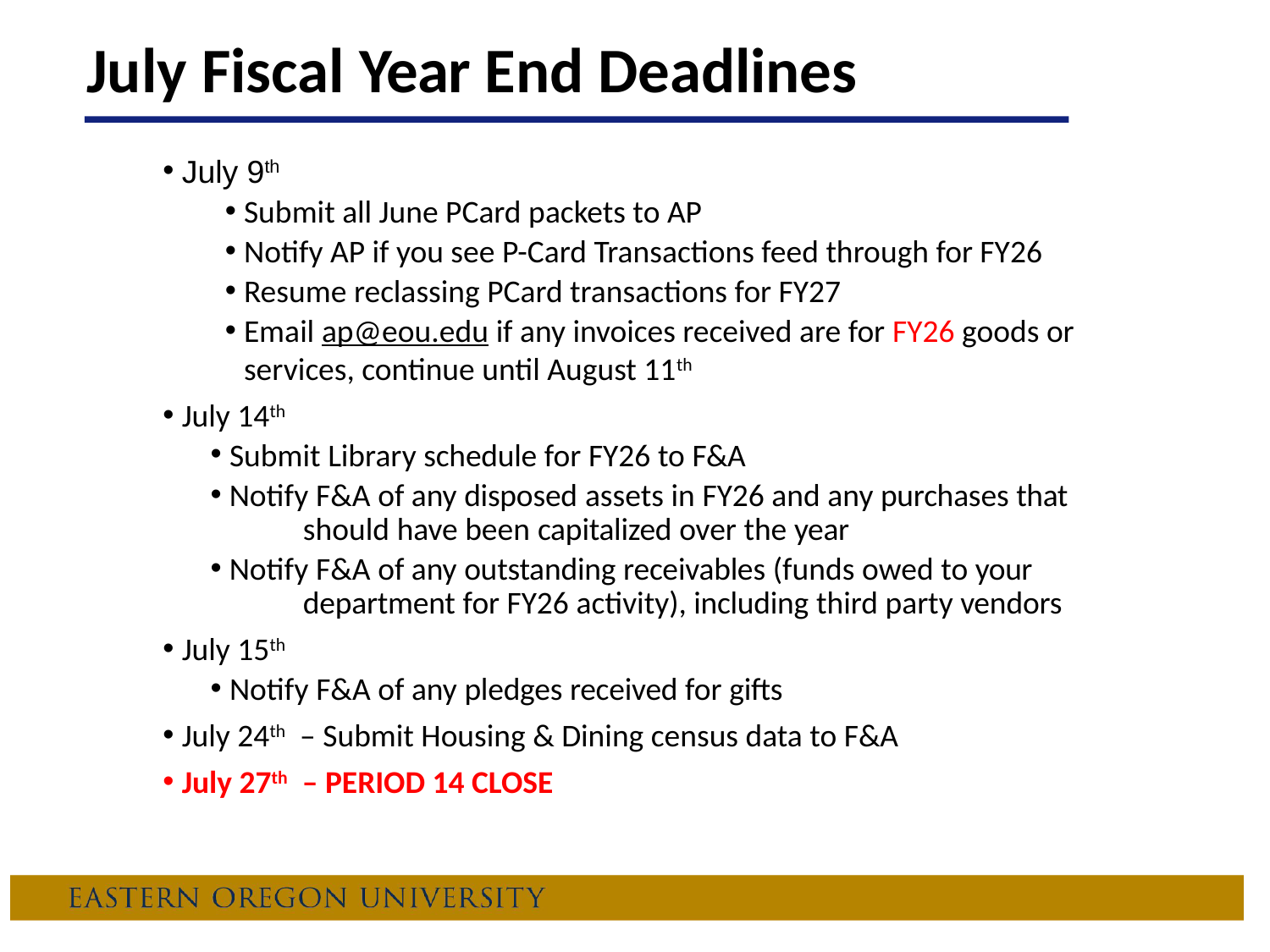

# July Fiscal Year End Deadlines

July 9th
Submit all June PCard packets to AP
Notify AP if you see P-Card Transactions feed through for FY26
Resume reclassing PCard transactions for FY27
Email ap@eou.edu if any invoices received are for FY26 goods or services, continue until August 11th
July 14th
Submit Library schedule for FY26 to F&A
Notify F&A of any disposed assets in FY26 and any purchases that 	should have been capitalized over the year
Notify F&A of any outstanding receivables (funds owed to your 	department for FY26 activity), including third party vendors
July 15th
Notify F&A of any pledges received for gifts
July 24th  – Submit Housing & Dining census data to F&A
July 27th  – PERIOD 14 CLOSE